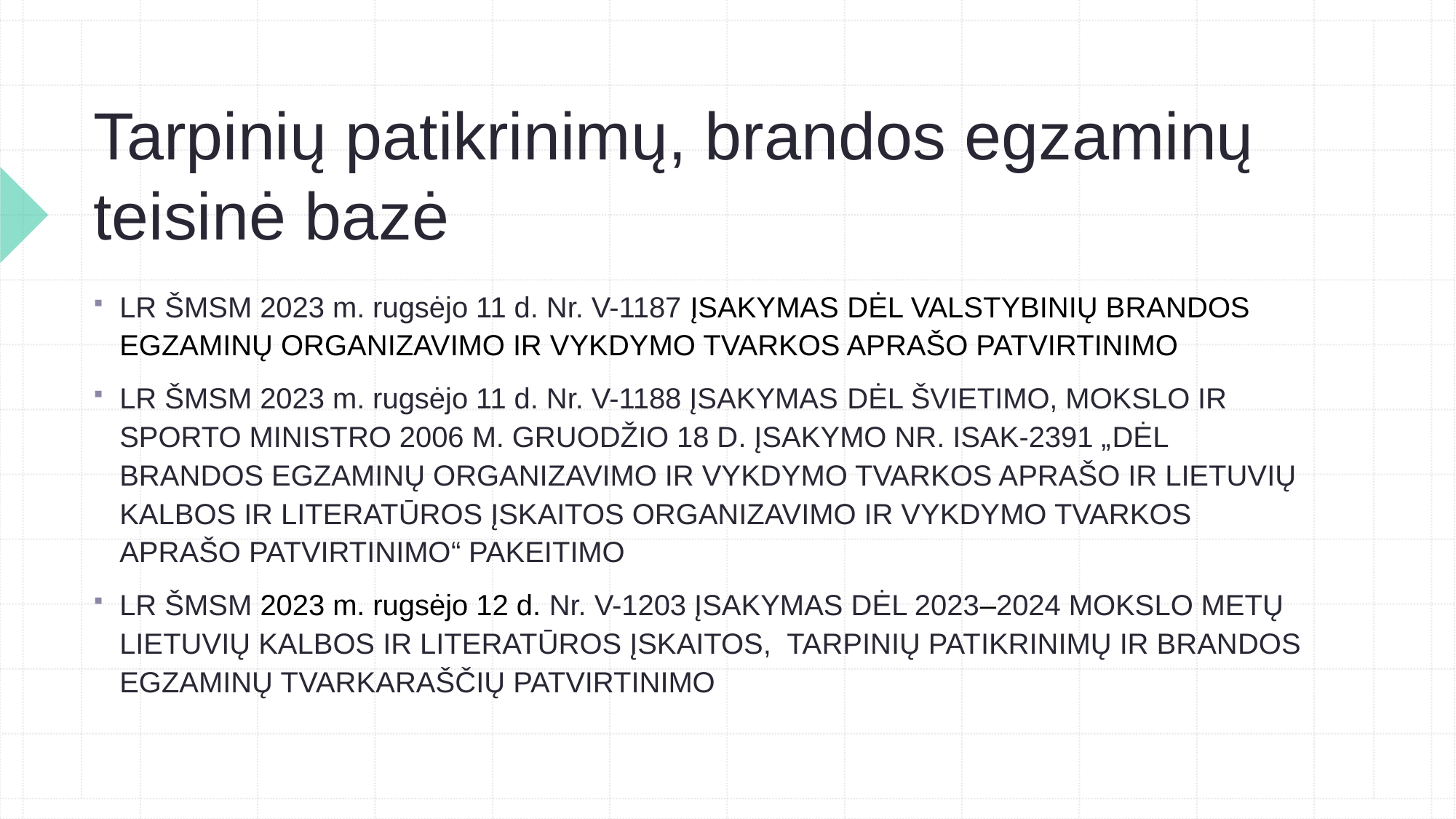

# Tarpinių patikrinimų, brandos egzaminų teisinė bazė
LR ŠMSM 2023 m. rugsėjo 11 d. Nr. V-1187 ĮSAKYMAS DĖL VALSTYBINIŲ BRANDOS EGZAMINŲ ORGANIZAVIMO IR VYKDYMO TVARKOS APRAŠO PATVIRTINIMO
LR ŠMSM 2023 m. rugsėjo 11 d. Nr. V-1188 ĮSAKYMAS DĖL ŠVIETIMO, MOKSLO IR SPORTO MINISTRO 2006 M. GRUODŽIO 18 D. ĮSAKYMO NR. ISAK-2391 „DĖL BRANDOS EGZAMINŲ ORGANIZAVIMO IR VYKDYMO TVARKOS APRAŠO IR LIETUVIŲ KALBOS IR LITERATŪROS ĮSKAITOS ORGANIZAVIMO IR VYKDYMO TVARKOS APRAŠO PATVIRTINIMO“ PAKEITIMO
LR ŠMSM 2023 m. rugsėjo 12 d. Nr. V-1203 ĮSAKYMAS DĖL 2023–2024 MOKSLO METŲ LIETUVIŲ KALBOS IR LITERATŪROS ĮSKAITOS,  TARPINIŲ PATIKRINIMŲ IR BRANDOS EGZAMINŲ TVARKARAŠČIŲ PATVIRTINIMO